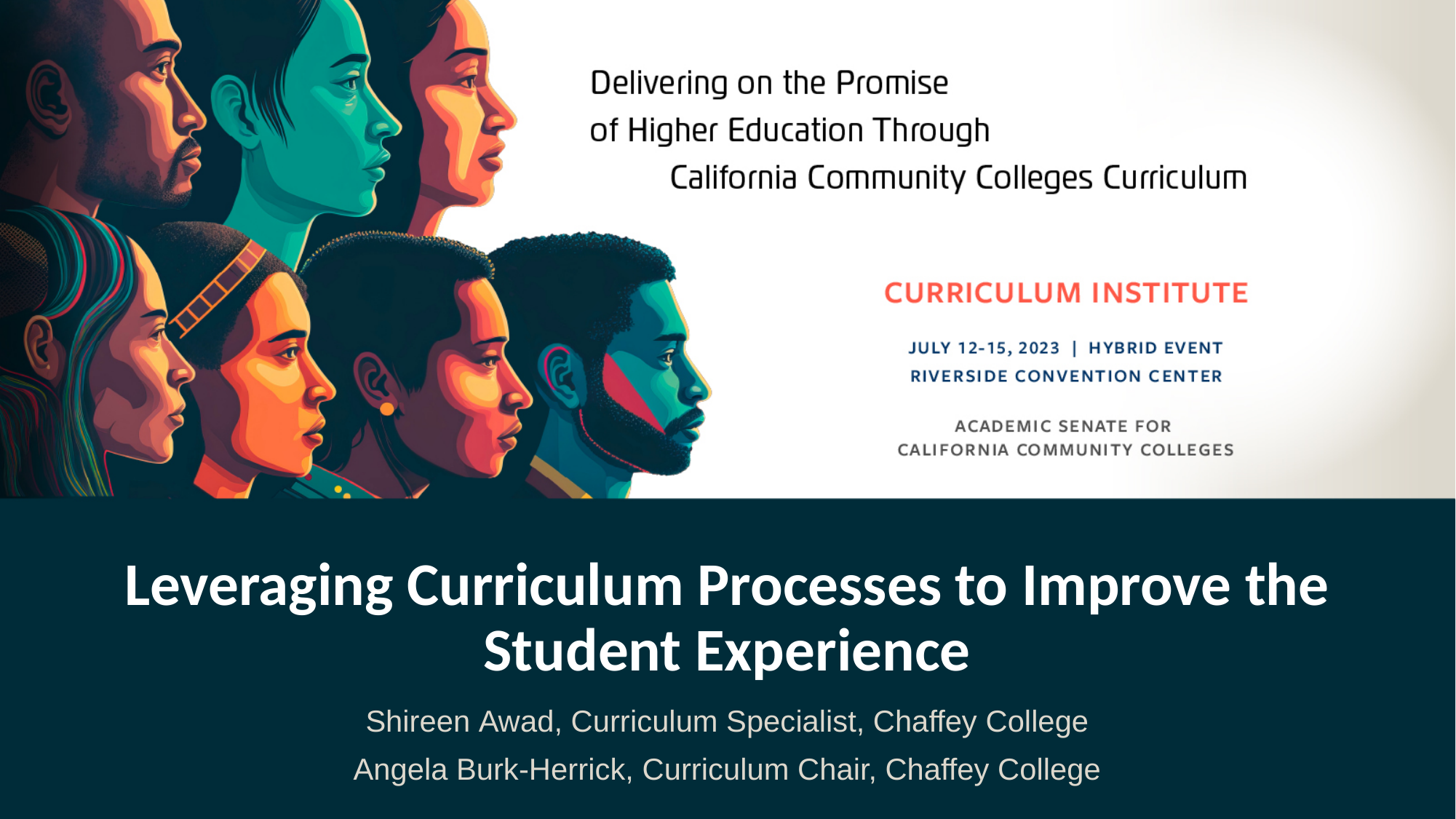

# Leveraging Curriculum Processes to Improve the Student Experience
Shireen Awad, Curriculum Specialist, Chaffey College
Angela Burk-Herrick, Curriculum Chair, Chaffey College